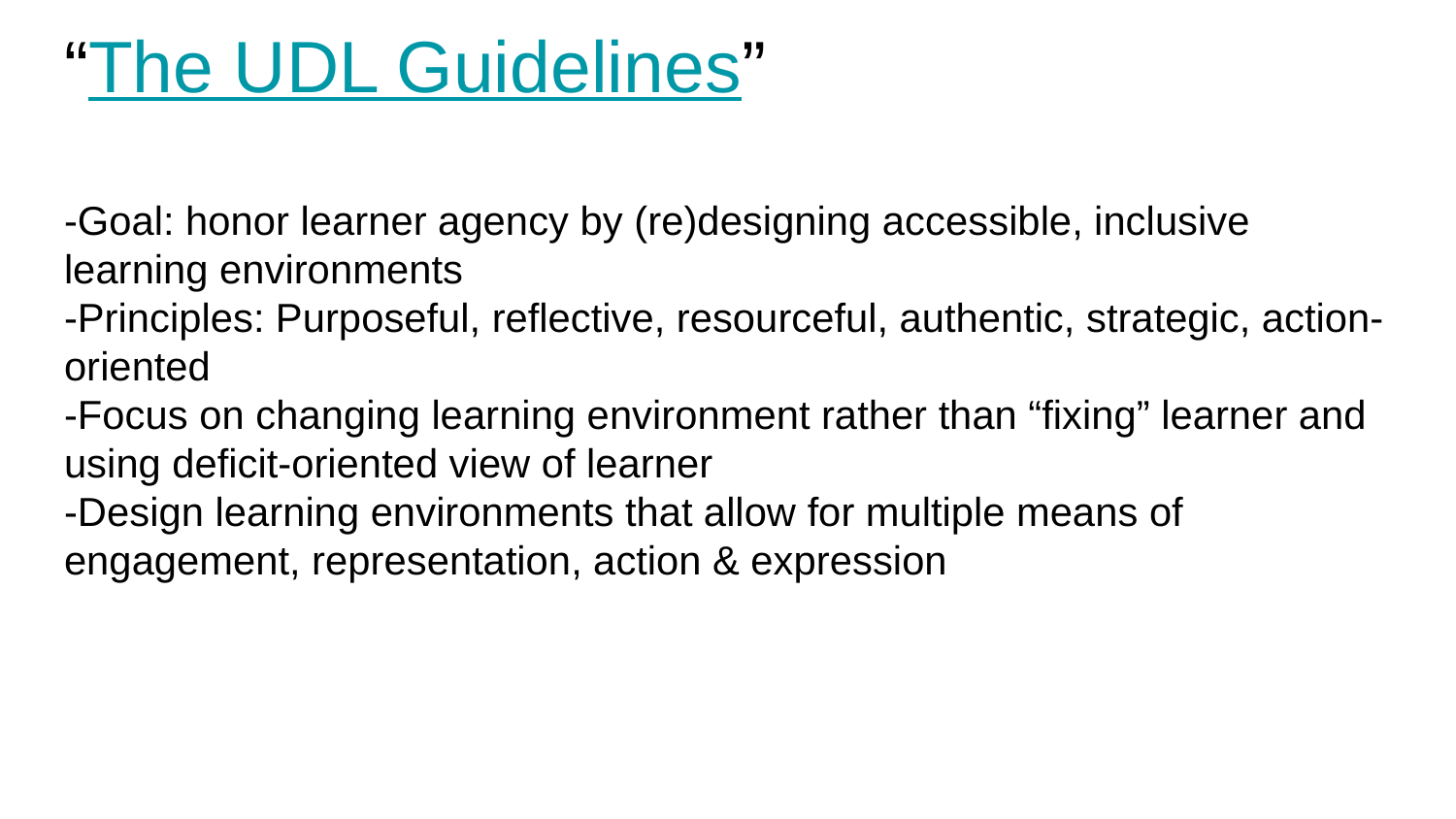

# “The UDL Guidelines” -Goal: honor learner agency by (re)designing accessible, inclusive learning environments -Principles: Purposeful, reflective, resourceful, authentic, strategic, action-oriented -Focus on changing learning environment rather than “fixing” learner and using deficit-oriented view of learner -Design learning environments that allow for multiple means of engagement, representation, action & expression